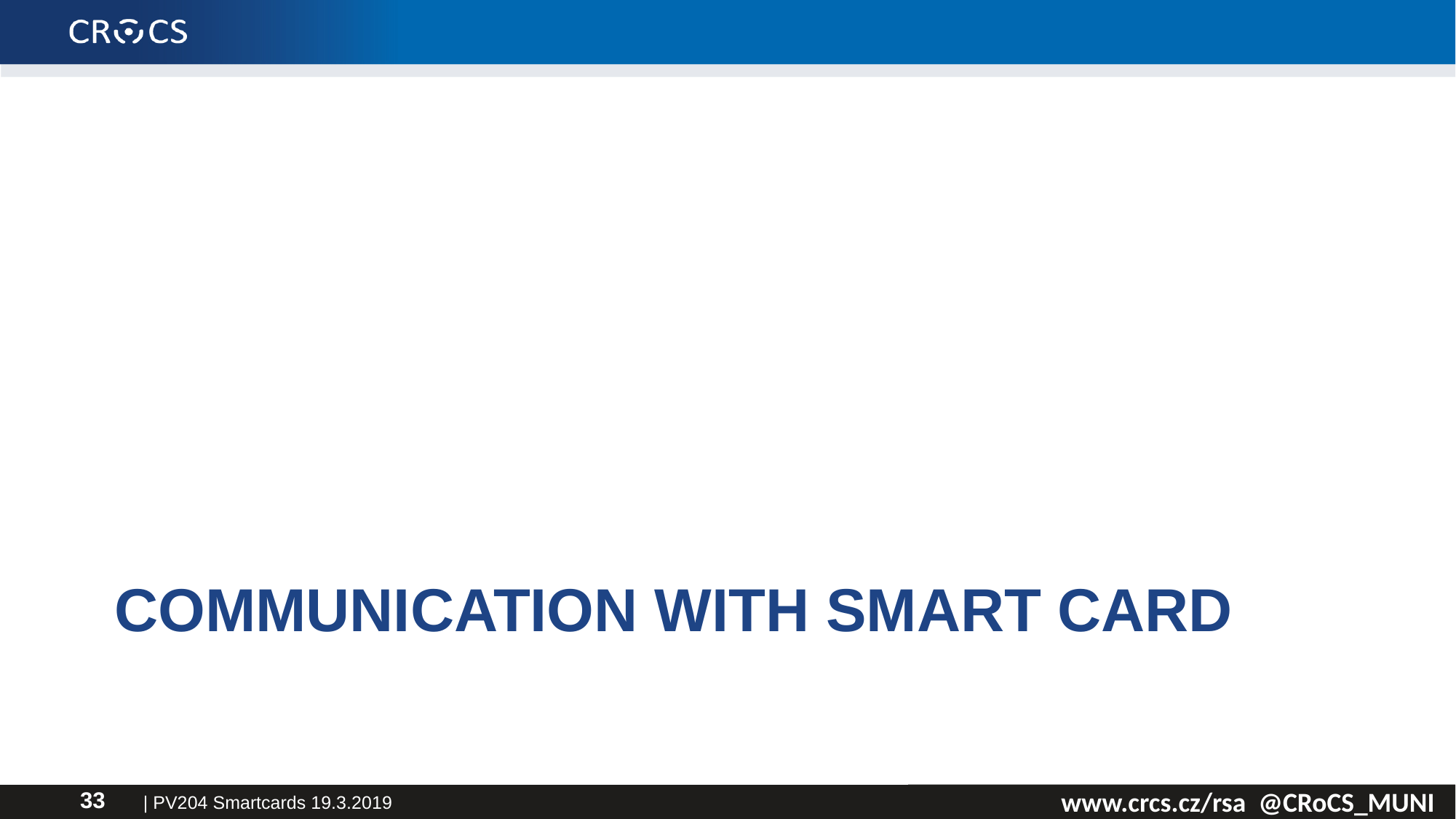

# Communication with smart card
| PV204 Smartcards 19.3.2019
33